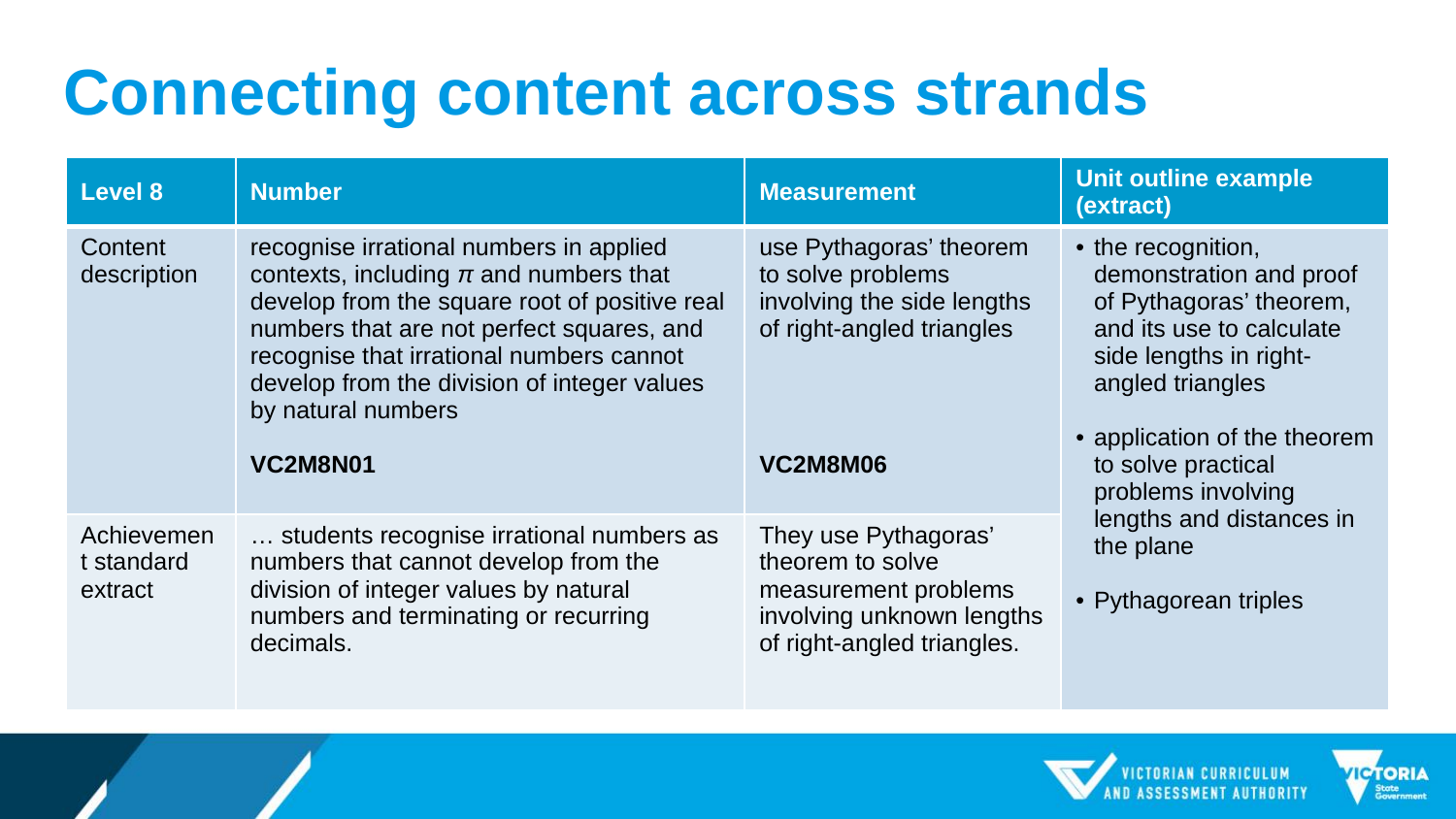

# Connecting content across strands
| Level 8 | Number | Measurement | Unit outline example (extract) |
| --- | --- | --- | --- |
| Content description | recognise irrational numbers in applied contexts, including π and numbers that develop from the square root of positive real numbers that are not perfect squares, and recognise that irrational numbers cannot develop from the division of integer values by natural numbers VC2M8N01 | use Pythagoras’ theorem to solve problems involving the side lengths of right-angled triangles VC2M8M06 | the recognition, demonstration and proof of Pythagoras’ theorem, and its use to calculate side lengths in right-angled triangles application of the theorem to solve practical problems involving lengths and distances in the plane Pythagorean triples |
| Achievement standard extract | … students recognise irrational numbers as numbers that cannot develop from the division of integer values by natural numbers and terminating or recurring decimals. | They use Pythagoras’ theorem to solve measurement problems involving unknown lengths of right-angled triangles. |  |